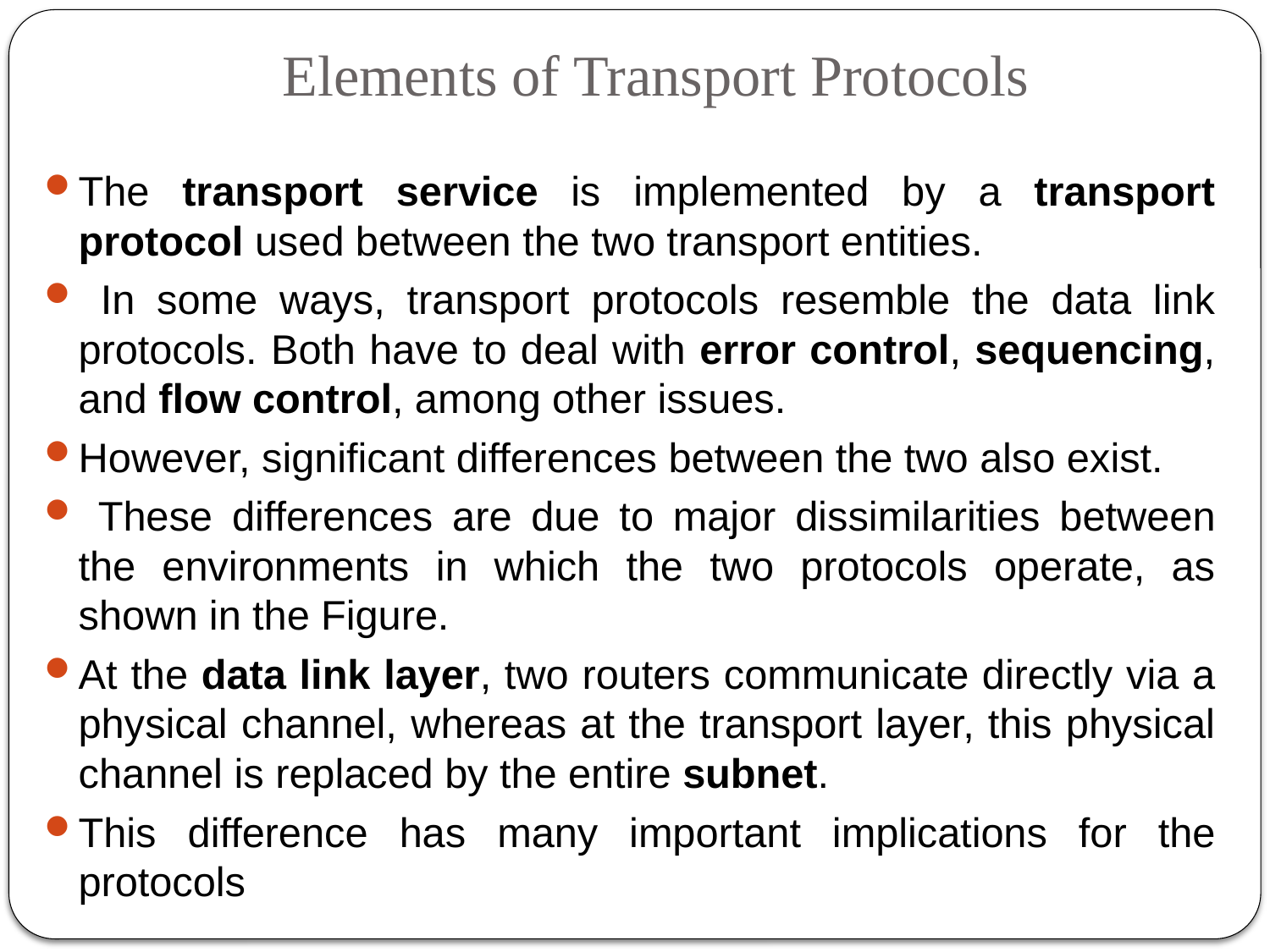

# Elements of Transport Protocols
The transport service is implemented by a transport protocol used between the two transport entities.
 In some ways, transport protocols resemble the data link protocols. Both have to deal with error control, sequencing, and flow control, among other issues.
However, significant differences between the two also exist.
 These differences are due to major dissimilarities between the environments in which the two protocols operate, as shown in the Figure.
At the data link layer, two routers communicate directly via a physical channel, whereas at the transport layer, this physical channel is replaced by the entire subnet.
This difference has many important implications for the protocols